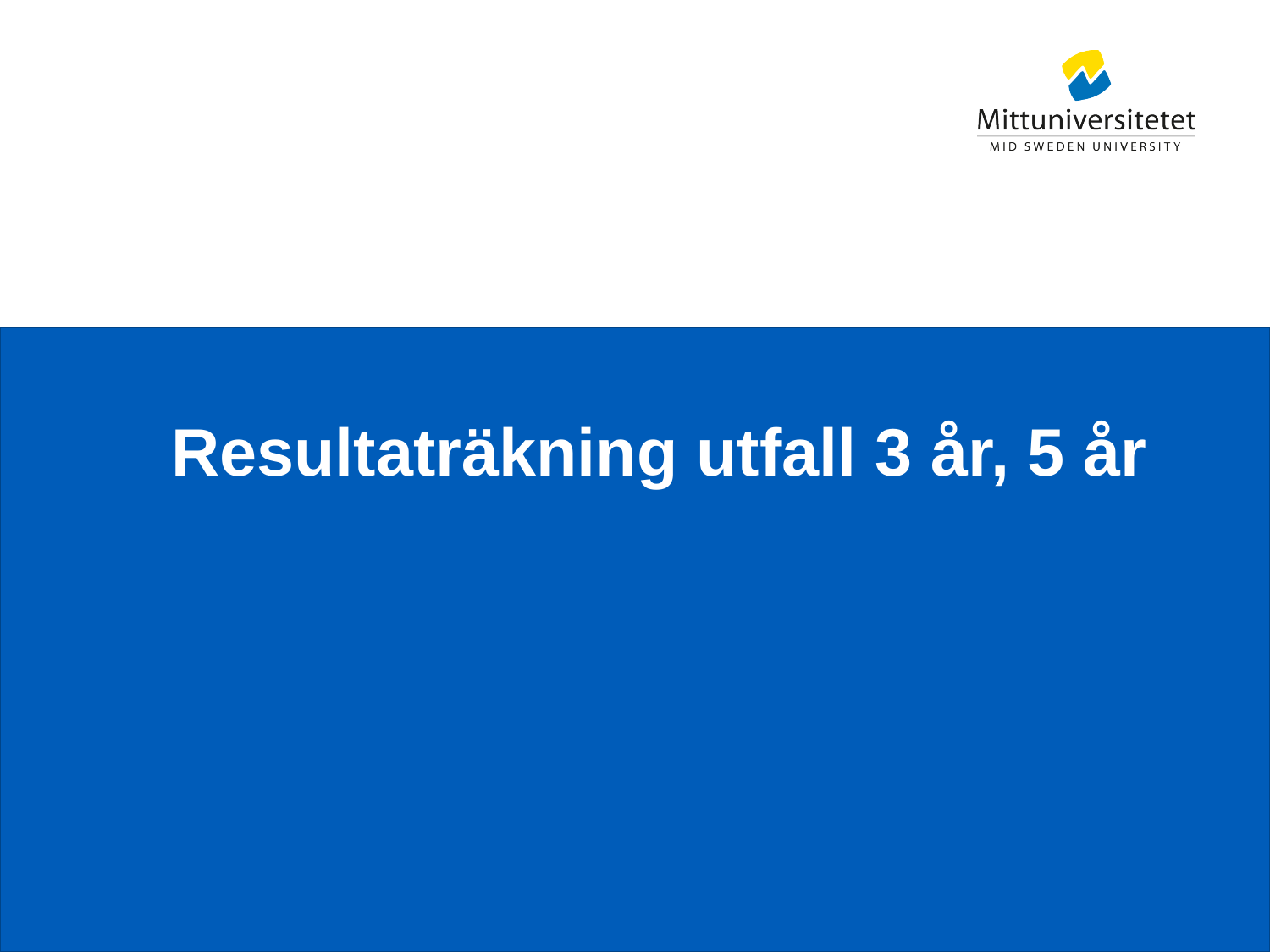

# Resultaträkning utfall 3 år, 5 år